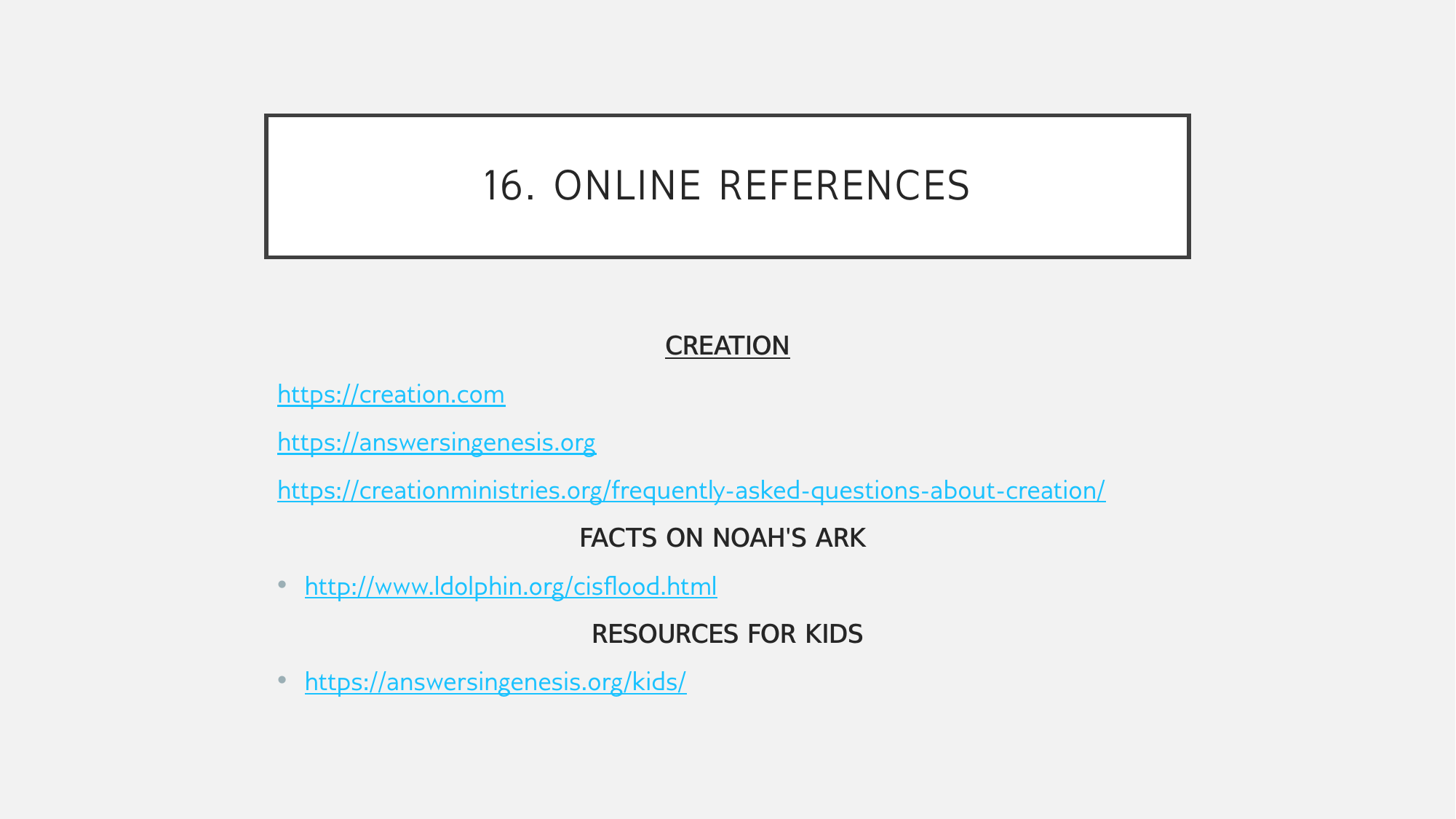

# 16. online References
CREATION
https://creation.com
https://answersingenesis.org
https://creationministries.org/frequently-asked-questions-about-creation/
FACTS ON NOAH'S ARK
http://www.ldolphin.org/cisflood.html
RESOURCES FOR KIDS
https://answersingenesis.org/kids/